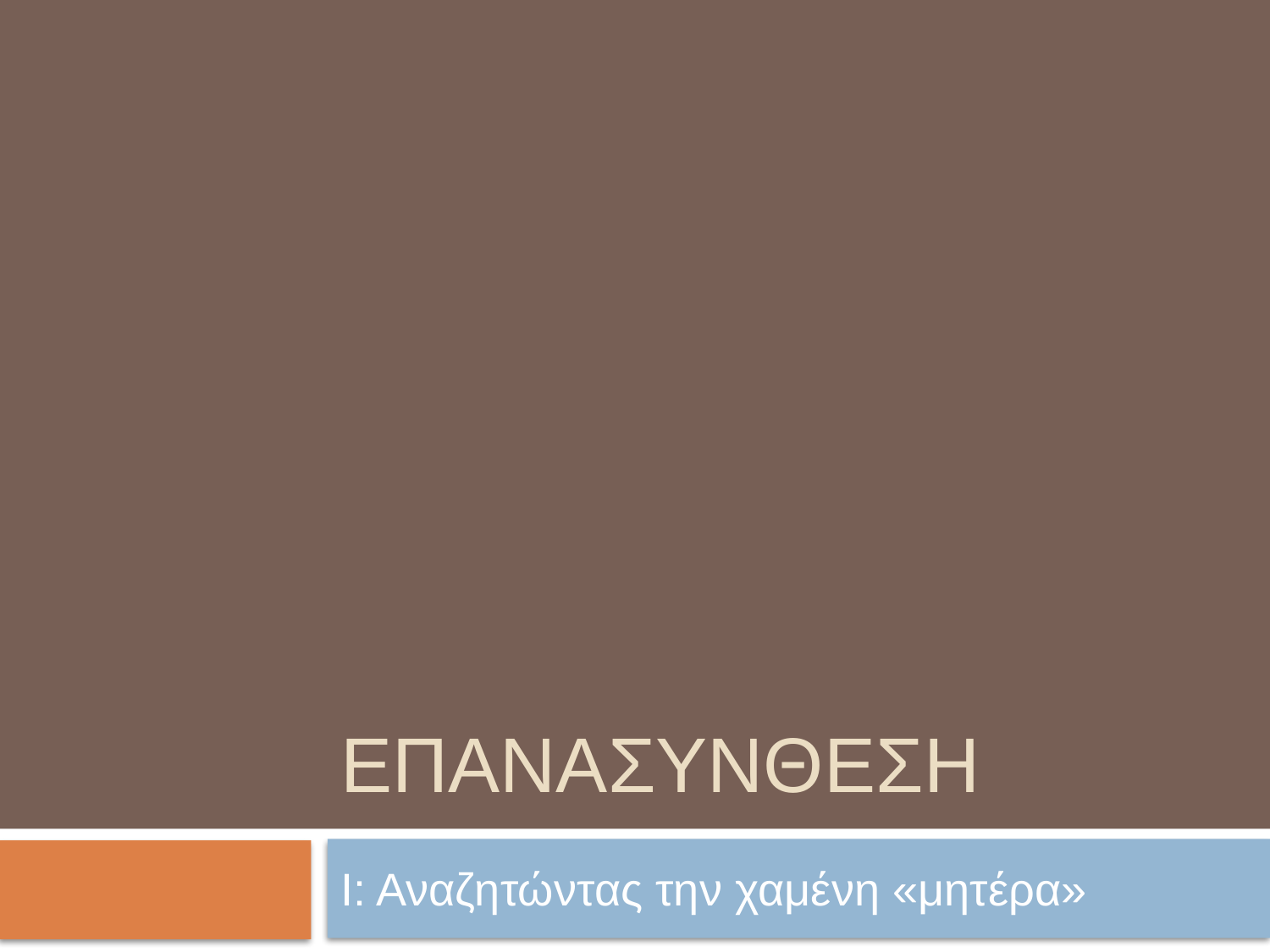

# Επανασυνθεση
Ι: Αναζητώντας την χαμένη «μητέρα»